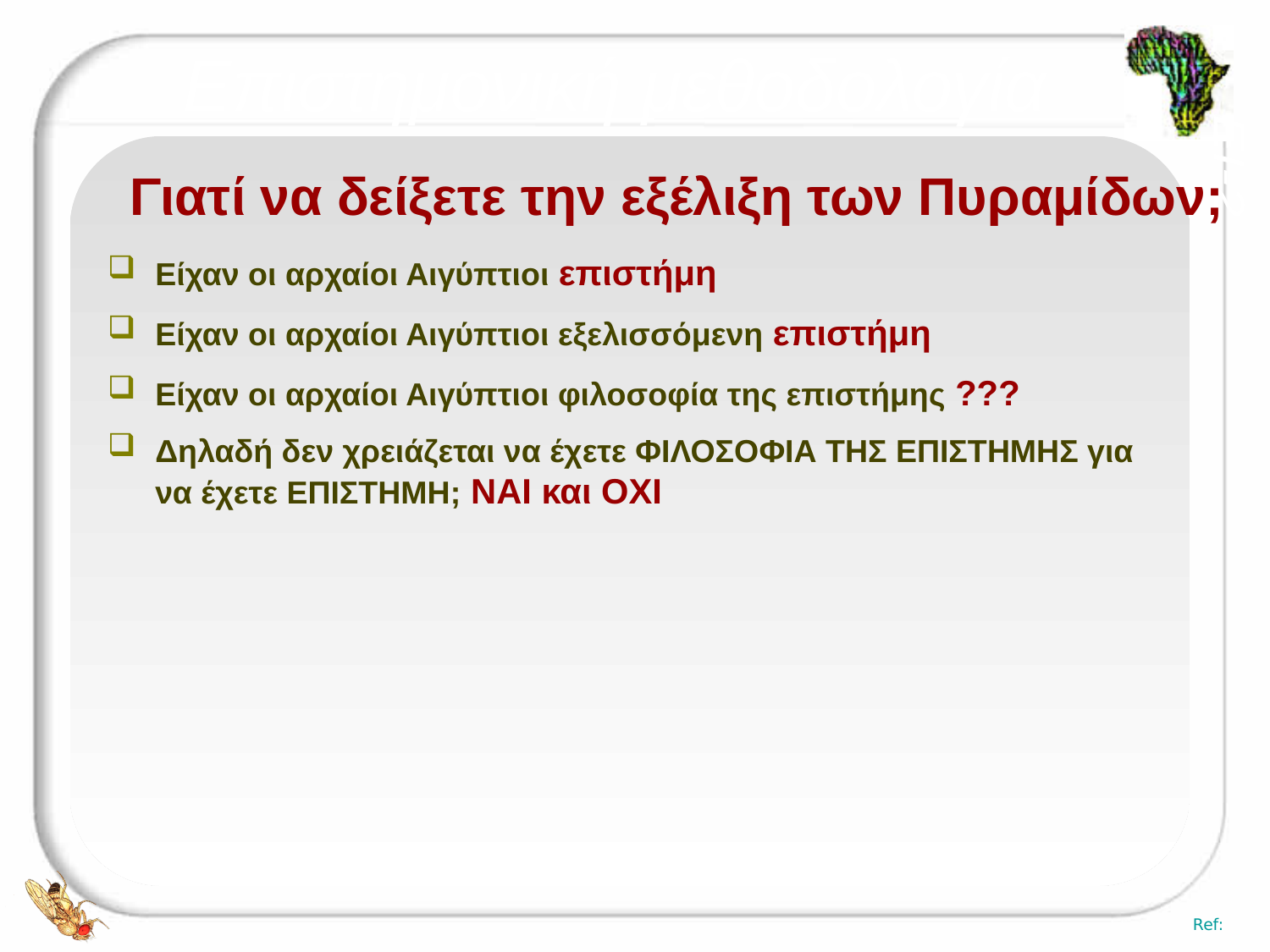

Γιατί να δείξετε την εξέλιξη των Πυραμίδων;
Είχαν οι αρχαίοι Αιγύπτιοι επιστήμη
Είχαν οι αρχαίοι Αιγύπτιοι εξελισσόμενη επιστήμη
Είχαν οι αρχαίοι Αιγύπτιοι φιλοσοφία της επιστήμης ???
Δηλαδή δεν χρειάζεται να έχετε ΦΙΛΟΣΟΦΙΑ ΤΗΣ ΕΠΙΣΤΗΜΗΣ για να έχετε ΕΠΙΣΤΗΜΗ; ΝΑΙ και ΟΧΙ
Ref: